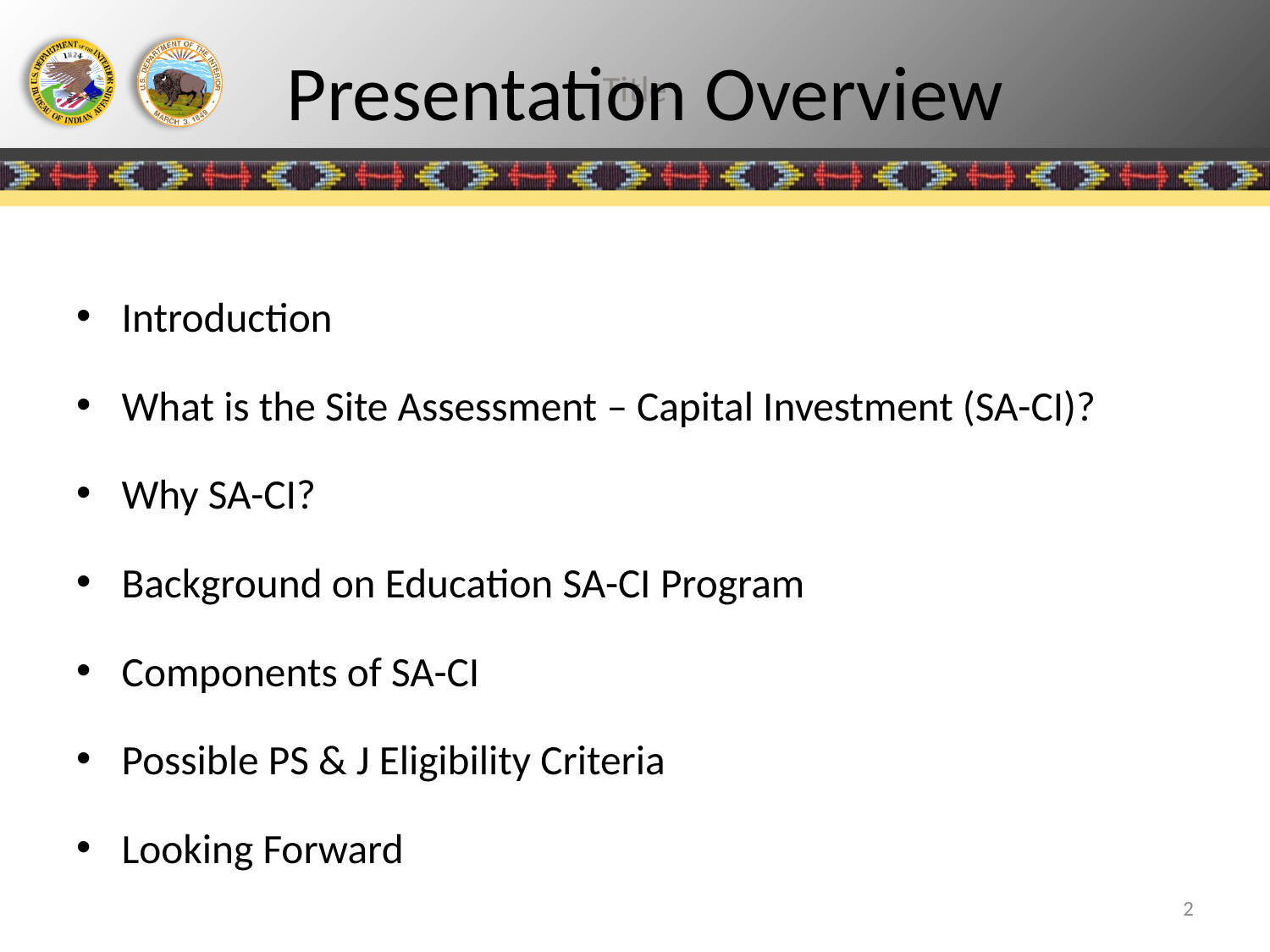

# Presentation Overview
Introduction
What is the Site Assessment – Capital Investment (SA-CI)?
Why SA-CI?
Background on Education SA-CI Program
Components of SA-CI
Possible PS & J Eligibility Criteria
Looking Forward

2